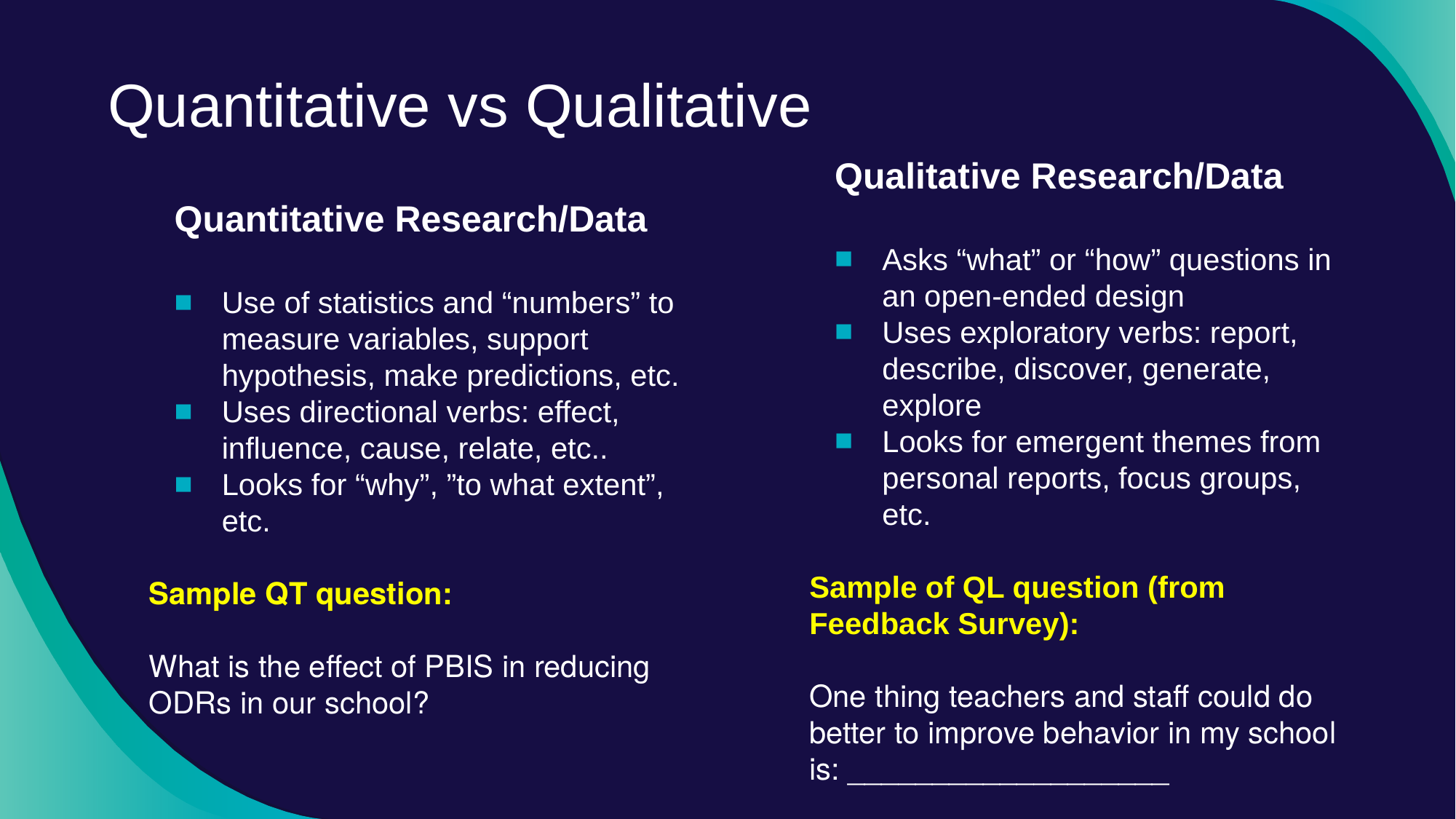

# Quantitative vs Qualitative

Quantitative Research/Data
Use of statistics and “numbers” to measure variables, support hypothesis, make predictions, etc.
Uses directional verbs: effect, influence, cause, relate, etc..
Looks for “why”, ”to what extent”, etc.

Sample QT question:

What is the effect of PBIS in reducing ODRs in our school?

Qualitative Research/Data
Asks “what” or “how” questions in an open-ended design
Uses exploratory verbs: report, describe, discover, generate, explore
Looks for emergent themes from personal reports, focus groups, etc.

Sample of QL question (from Feedback Survey):

One thing teachers and staff could do better to improve behavior in my school is: ___________________